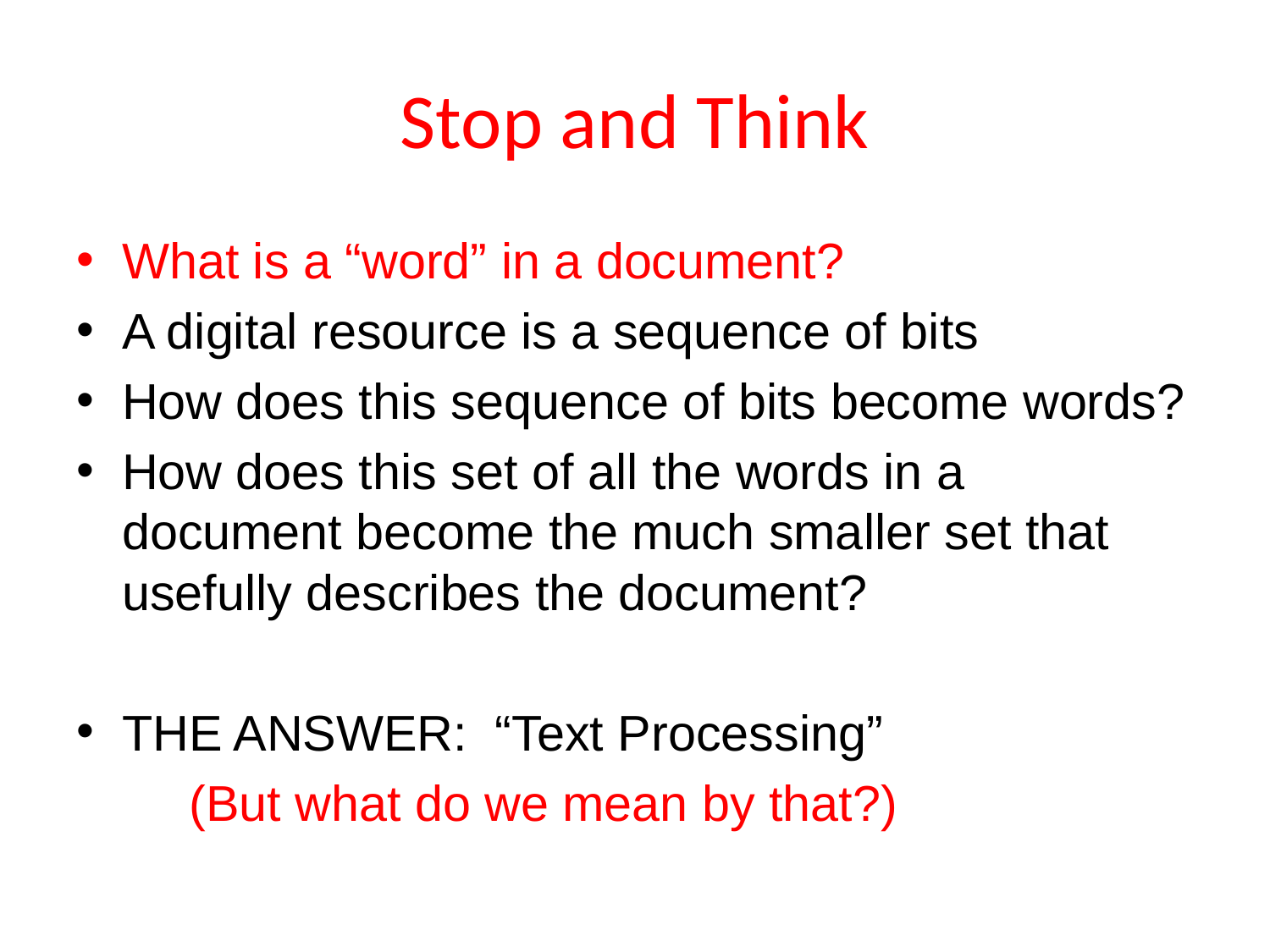

# Stop and Think
What is a “word” in a document?
A digital resource is a sequence of bits
How does this sequence of bits become words?
How does this set of all the words in a document become the much smaller set that usefully describes the document?

THE ANSWER:  “Text Processing”
	(But what do we mean by that?)